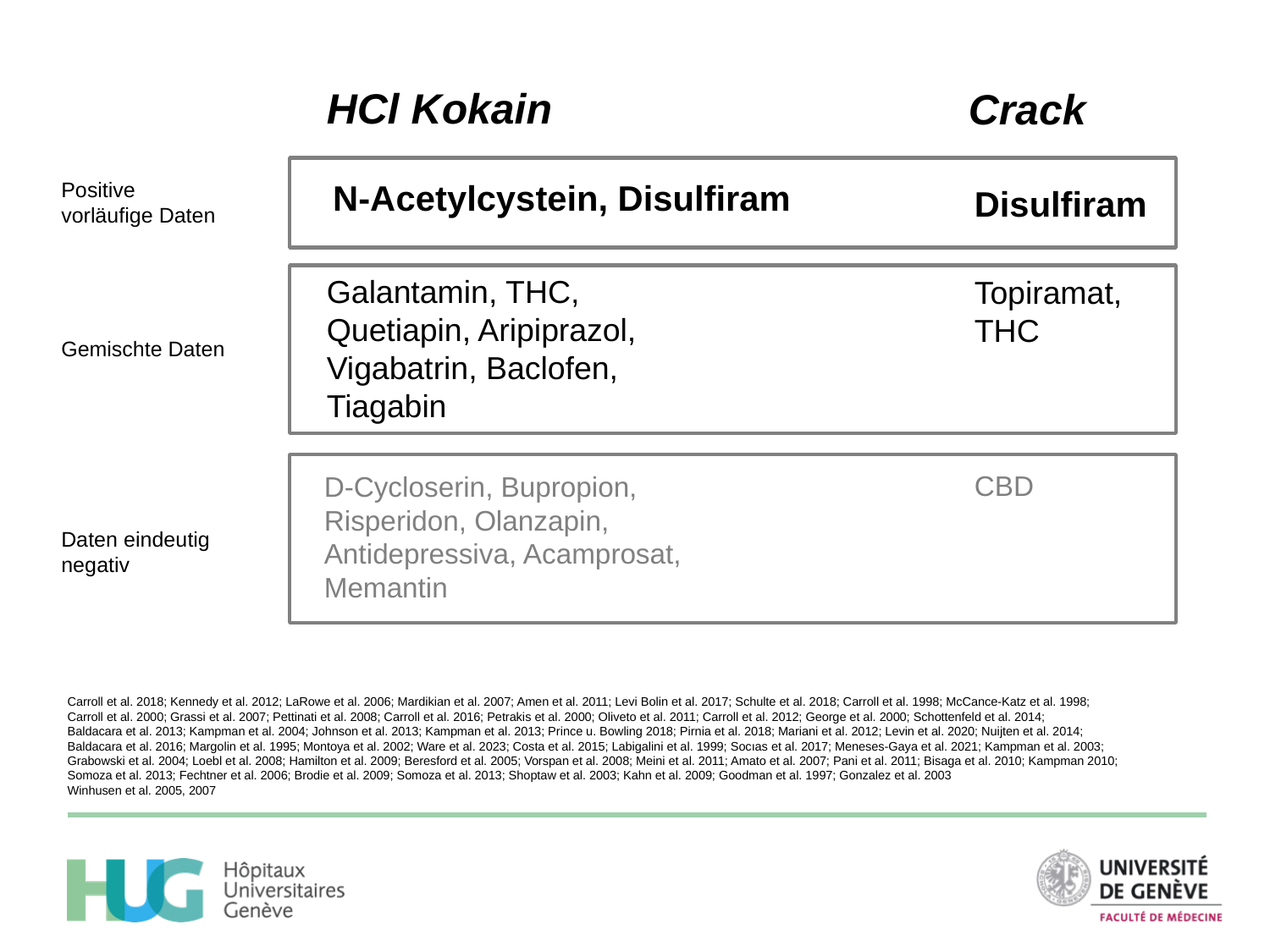

HCl Kokain
Crack

N-Acetylcystein, Disulfiram
Positive
vorläufige Daten
Disulfiram

Galantamin, THC,
Quetiapin, Aripiprazol,   Vigabatrin, Baclofen,
Tiagabin
Topiramat, THC
Gemischte Daten

CBD
D-Cycloserin, Bupropion, Risperidon, Olanzapin, Antidepressiva, Acamprosat, Memantin
Daten eindeutig
negativ
Carroll et al. 2018; Kennedy et al. 2012; LaRowe et al. 2006; Mardikian et al. 2007; Amen et al. 2011; Levi Bolin et al. 2017; Schulte et al. 2018; Carroll et al. 1998; McCance-Katz et al. 1998;
Carroll et al. 2000; Grassi et al. 2007; Pettinati et al. 2008; Carroll et al. 2016; Petrakis et al. 2000; Oliveto et al. 2011; Carroll et al. 2012; George et al. 2000; Schottenfeld et al. 2014;
Baldacara et al. 2013; Kampman et al. 2004; Johnson et al. 2013; Kampman et al. 2013; Prince u. Bowling 2018; Pirnia et al. 2018; Mariani et al. 2012; Levin et al. 2020; Nuijten et al. 2014;
Baldacara et al. 2016; Margolin et al. 1995; Montoya et al. 2002; Ware et al. 2023; Costa et al. 2015; Labigalini et al. 1999; Socıas et al. 2017; Meneses-Gaya et al. 2021; Kampman et al. 2003;
Grabowski et al. 2004; Loebl et al. 2008; Hamilton et al. 2009; Beresford et al. 2005; Vorspan et al. 2008; Meini et al. 2011; Amato et al. 2007; Pani et al. 2011; Bisaga et al. 2010; Kampman 2010;
Somoza et al. 2013; Fechtner et al. 2006; Brodie et al. 2009; Somoza et al. 2013; Shoptaw et al. 2003; Kahn et al. 2009; Goodman et al. 1997; Gonzalez et al. 2003
Winhusen et al. 2005, 2007